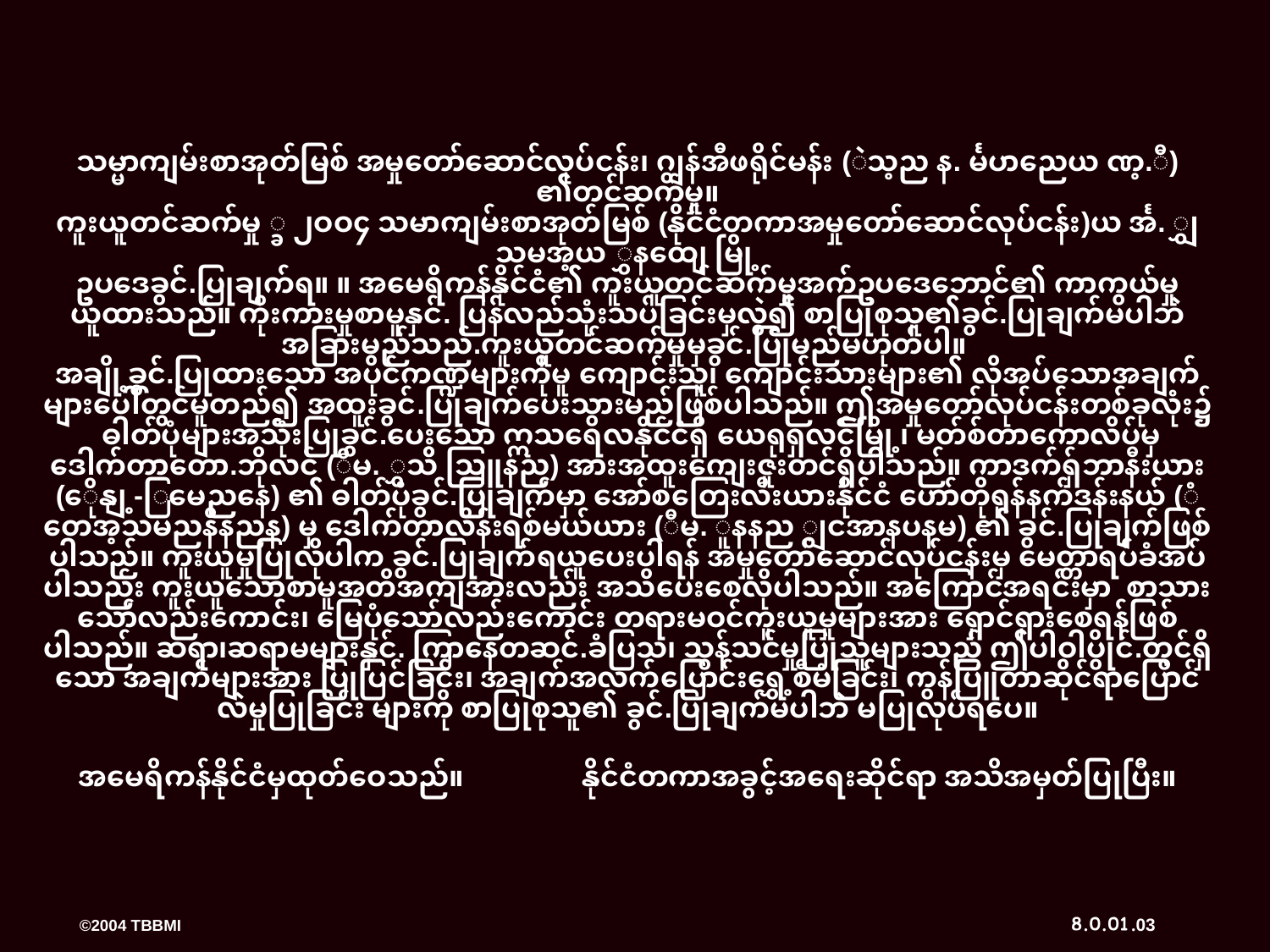

သမ္မာကျမ်းစာအုတ်မြစ် အမှုတော်ဆောင်လုပ်ငန်း၊ ဂျွန်အီဖရိုင်မန်း (ဲသ့ည န. င်္မပာညေယ ဏ့.ီ) ၏တင်ဆက်မှု။
ကူးယူတင်ဆက်မှု ္ခ ၂ဝဝ၄ သမာကျမ်းစာအုတ်မြစ် (နိုင်ငံတကာအမှုတော်ဆောင်လုပ်ငန်း)ယ င်္အ. ျွှသမအ့ယ ွှနထျေ မြို့
ဥပဒေခွင်.ပြုချက်ရ။ ။ အမေရိကန်နိုင်ငံ၏ ကူးယူတင်ဆက်မှုအက်ဥပဒေဘောင်၏ ကာကွယ်မှုယူထားသည်။ ကိုးကားမှုစာမူနှင်. ပြန်လည်သုံးသပ်ခြင်းမှလွဲ၍ စာပြုစုသူ၏ခွင်.ပြုချက်မပါဘဲ အခြားမည်သည်.ကူးယူတင်ဆက်မှုမှခွင်.ပြုမည်မဟုတ်ပါ။
အချို့ခွင်.ပြုထားသော အပိုင်ကဏ္ဍများကိုမူ ကျောင်းသူ၊ ကျောင်းသားများ၏ လိုအပ်သောအချက်များပေါ်တွင်မူတည်၍ အထူးခွင်.ပြုချက်ပေးသွားမည်ဖြစ်ပါသည်။ ဤအမှုတော်လုပ်ငန်းတစ်ခုလုံး၌
 ဓါတ်ပုံများအသုံးပြုခွင်.ပေးသော ဣသရေလနိုင်ငံရှိ ယေရုရှလင်မြို့၊ မတ်စ်တာကောလိပ်မှ ဒေါက်တာတော.ဘိုလင် (ီမ. ွှသိိ သြူနည) အားအထူးကျေးဇူးတင်ရှိပါသည်။ ကာဒက်ရှ်ဘာနီးယား (ေိုနျ့-ြမေညနေ) ၏ ဓါတ်ပုံခွင်.ပြုချက်မှာ အော်စတြေးလီးယားနိုင်ငံ ဟော်တိုရုန်နက်ဒန်းနယ် (ံတေအ့သမညနိနညန) မှ ဒေါက်တာလိန်းရစ်မယ်ယား (ီမ. ူနနည ျွငအာနပနမ) ၏ ခွင်.ပြုချက်ဖြစ်ပါသည်။ ကူးယူမှုပြုလိုပါက ခွင်.ပြုချက်ရယူပေးပါရန် အမှုတော်ဆောင်လုပ်ငန်းမှ မေတ္တာရပ်ခံအပ်ပါသည်း ကူးယူသောစာမူအတိအကျအားလည်း အသိပေးစေလိုပါသည်။ အကြောင်အရင်းမှာ  စာသားသော်လည်းကောင်း၊ မြေပုံသော်လည်းကောင်း တရားမဝင်ကူးယူမှုများအား ရှောင်ရှားစေရန်ဖြစ်ပါသည်။ ဆရာ၊ဆရာမများနှင်. ကြာနေတဆင်.ခံပြသ၊ သွန်သင်မှုပြုသူများသည် ဤပါဝါပွိုင်.တွင်ရှိသော အချက်များအား ပြုပြင်ခြင်း၊ အချက်အလက်ပြောင်းရွှေ့စီမံခြင်း၊ ကွန်ပြူတာဆိုင်ရာပြောင်လဲမှုပြုခြင်း များကို စာပြုစုသူ၏ ခွင်.ပြုချက်မပါဘဲ မပြုလုပ်ရပေ။

အမေရိကန်နိုင်ငံမှထုတ်ဝေသည်။                နိုင်ငံတကာအခွင့်အရေးဆိုင်ရာ အသိအမှတ်ပြုပြီး။

8.0.01.
03
©2004 TBBMI